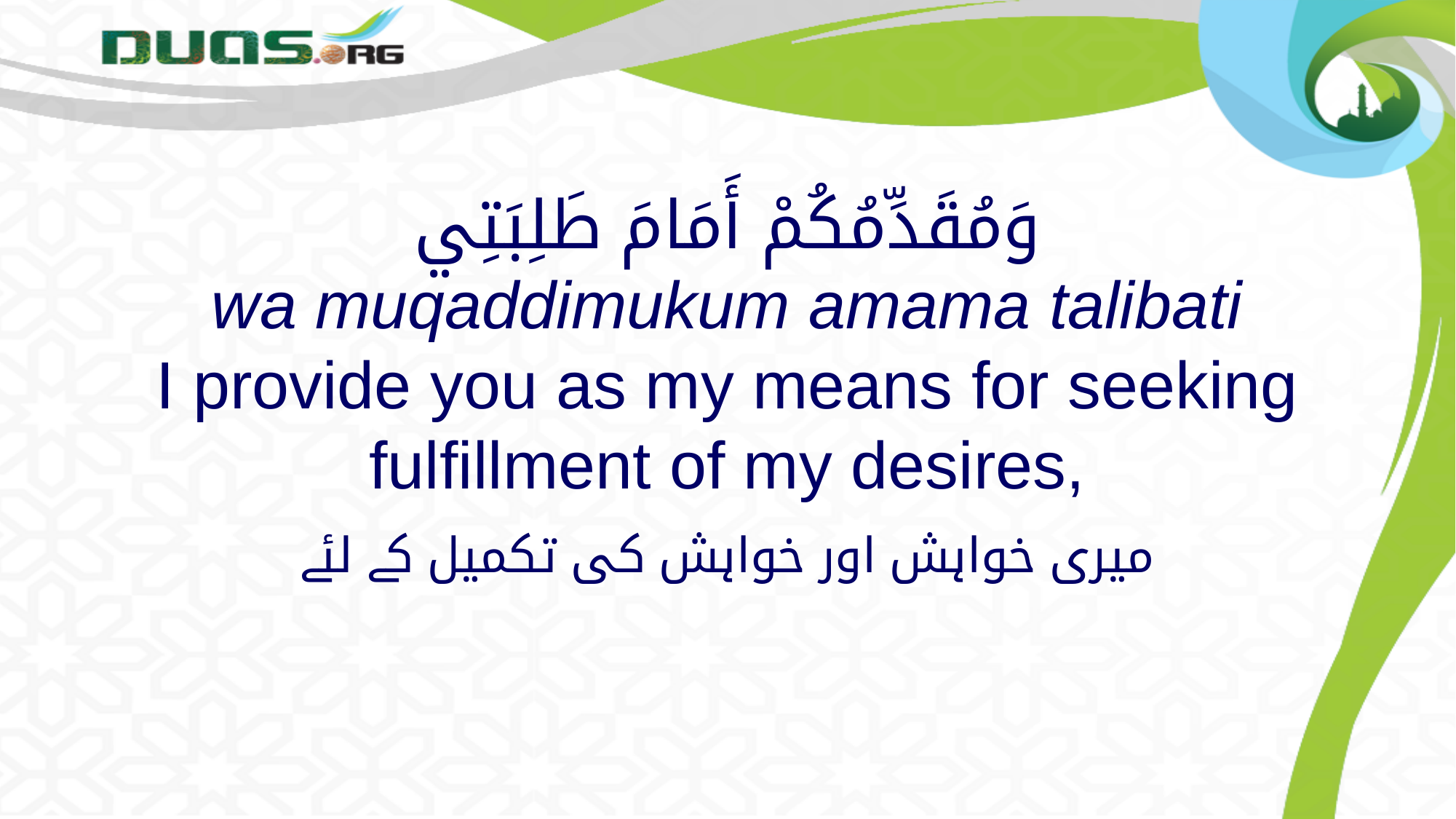

# وَمُقَدِّمُكُمْ أَمَامَ طَلِبَتِي wa muqaddimukum amama talibati I provide you as my means for seeking fulfillment of my desires,
میری خواہش اور خواہش کی تکمیل کے لئے